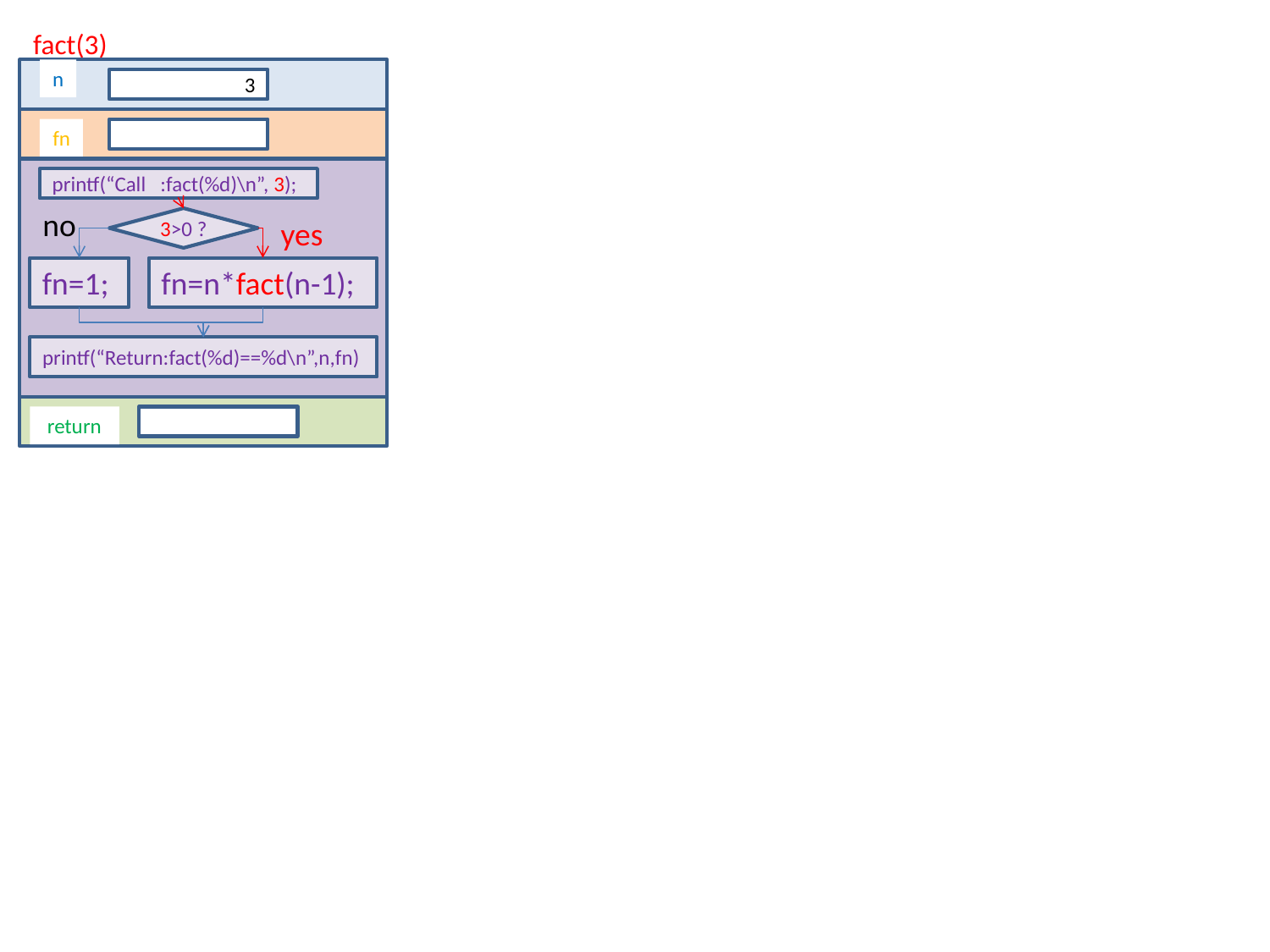

fact(3)

n
3

fn

printf(“Call   :fact(%d)\n”, 3);
no
3>0 ?
yes
fn=1;
fn=n*fact(n-1);
printf(“Return:fact(%d)==%d\n”,n,fn)

 return